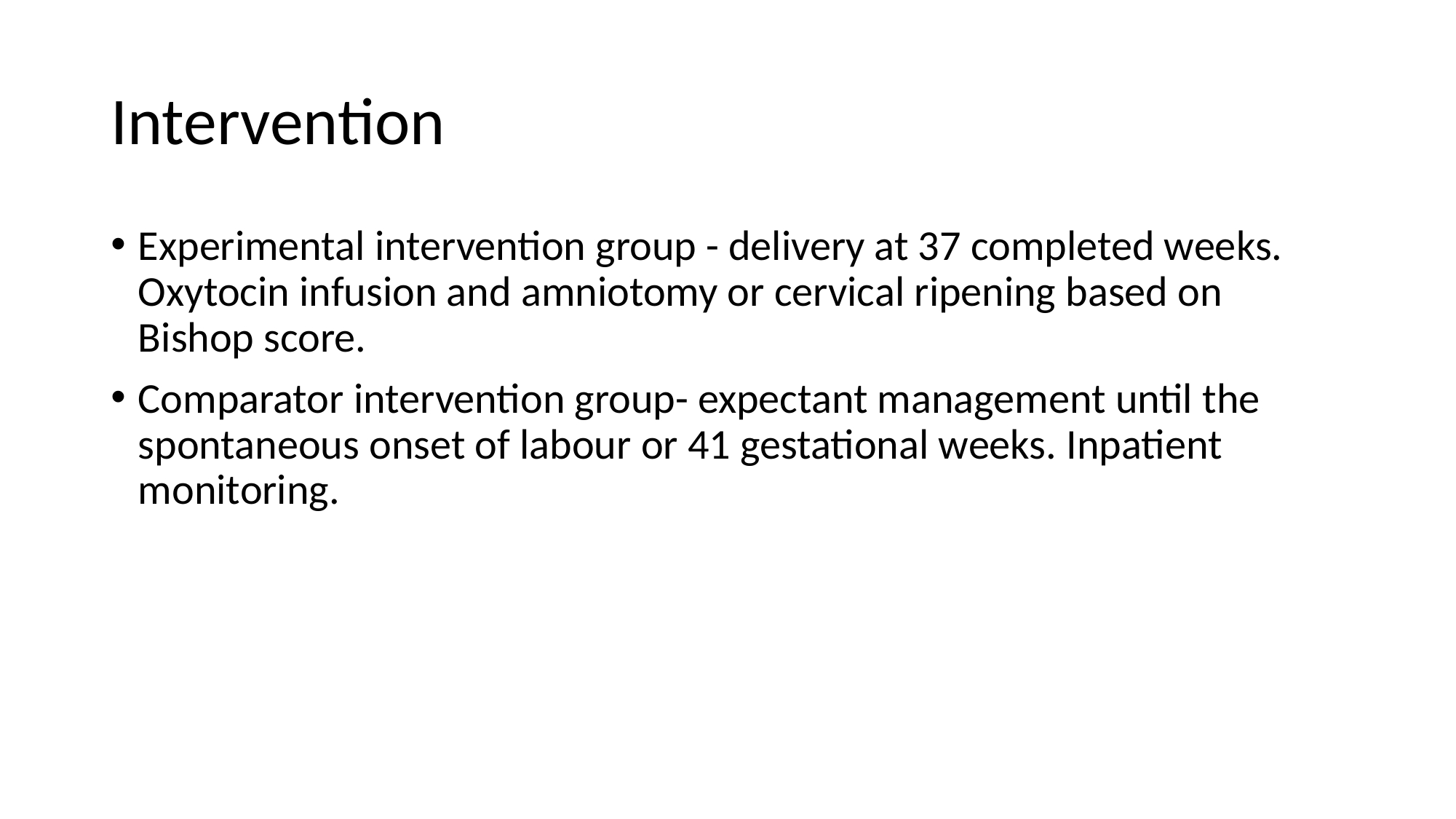

# Intervention
Experimental intervention group - delivery at 37 completed weeks. Oxytocin infusion and amniotomy or cervical ripening based on Bishop score.
Comparator intervention group- expectant management until the spontaneous onset of labour or 41 gestational weeks. Inpatient monitoring.